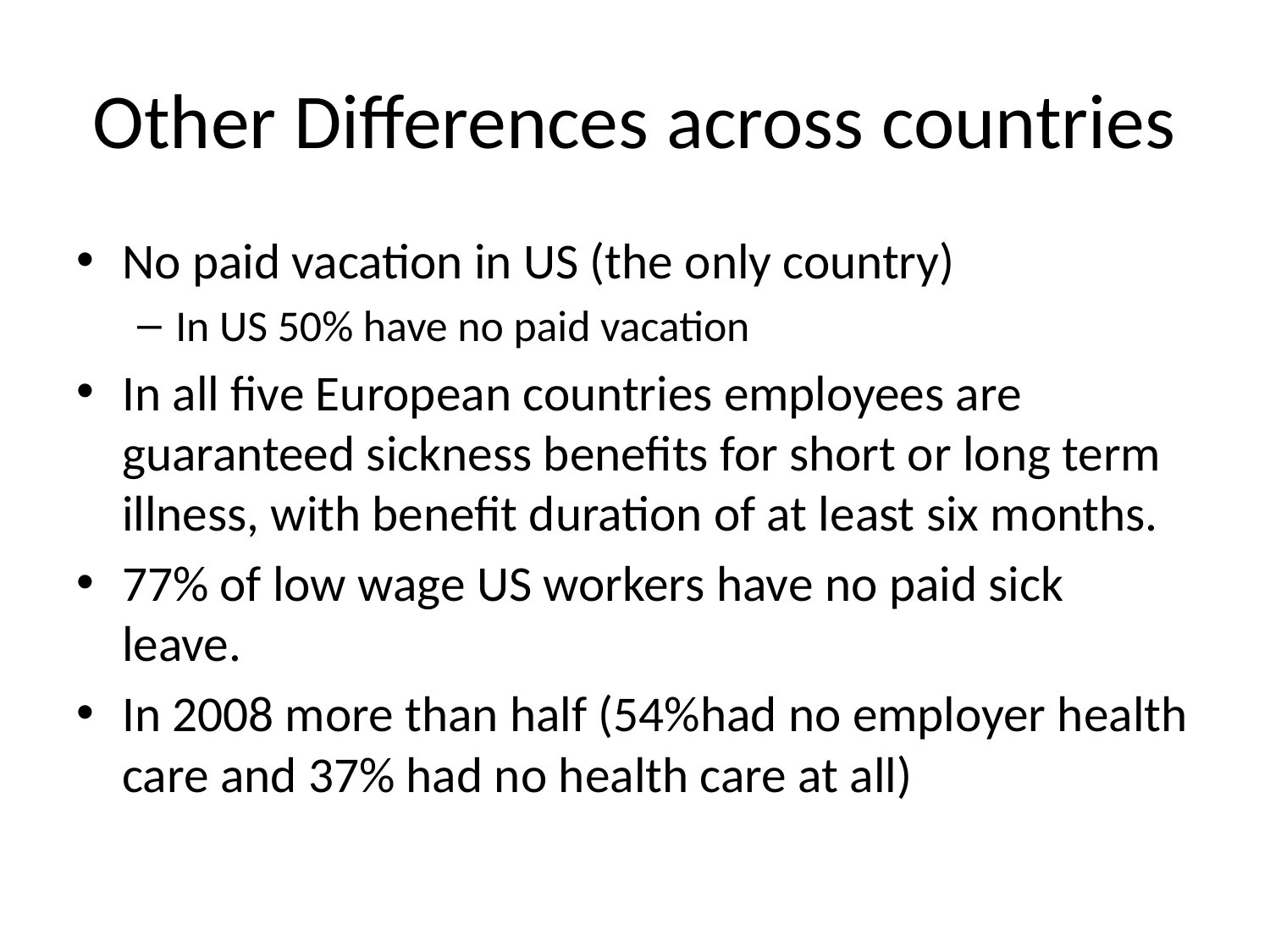

# Other Differences across countries
No paid vacation in US (the only country)
In US 50% have no paid vacation
In all five European countries employees are guaranteed sickness benefits for short or long term illness, with benefit duration of at least six months.
77% of low wage US workers have no paid sick leave.
In 2008 more than half (54%had no employer health care and 37% had no health care at all)